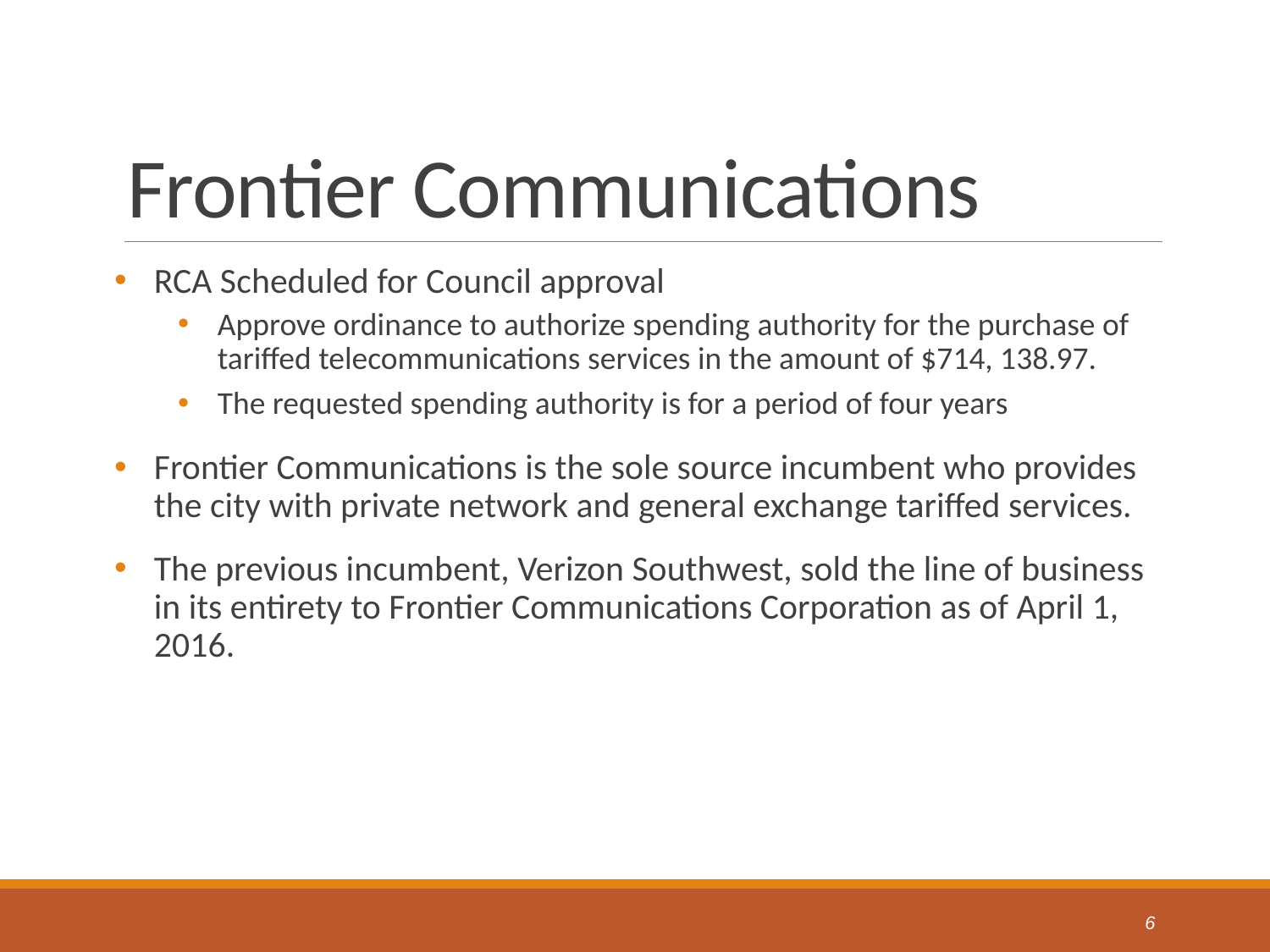

# Frontier Communications
RCA Scheduled for Council approval
Approve ordinance to authorize spending authority for the purchase of tariffed telecommunications services in the amount of $714, 138.97.
The requested spending authority is for a period of four years
Frontier Communications is the sole source incumbent who provides the city with private network and general exchange tariffed services.
The previous incumbent, Verizon Southwest, sold the line of business in its entirety to Frontier Communications Corporation as of April 1, 2016.

6